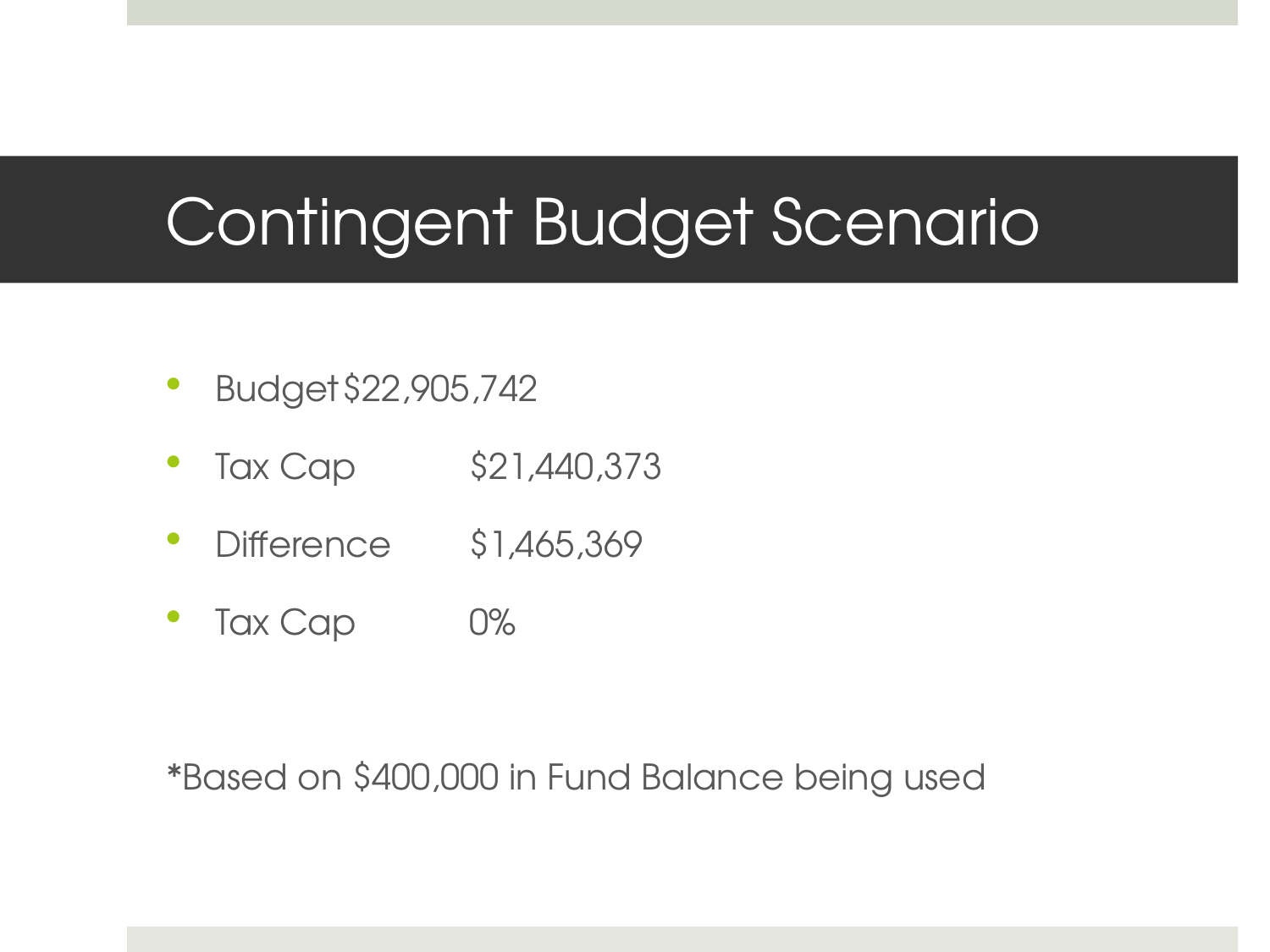

# Contingent Budget Scenario
Budget	$22,905,742
Tax Cap	$21,440,373
Difference	$1,465,369
Tax Cap	0%

*Based on $400,000 in Fund Balance being used